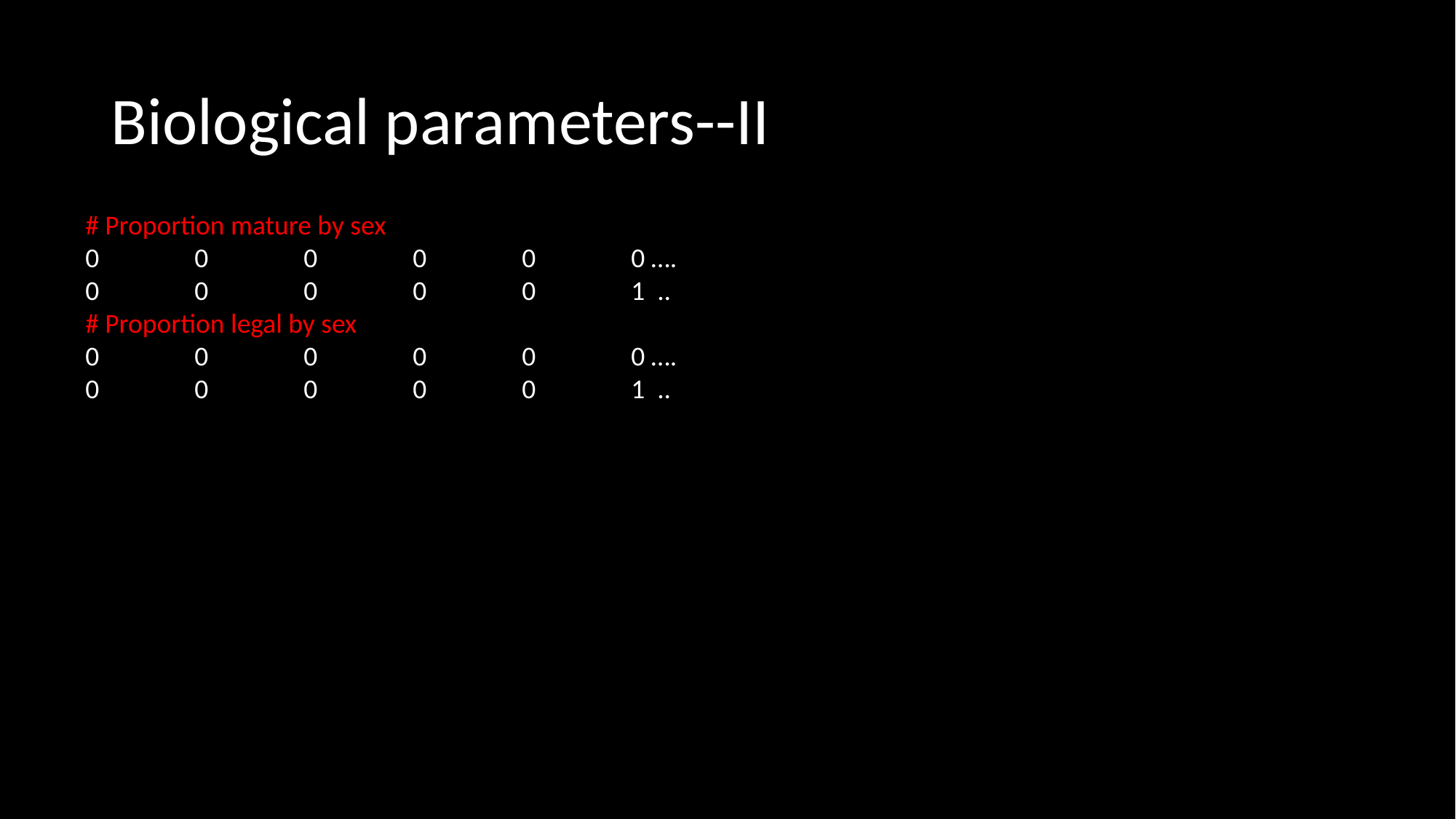

# Biological parameters--II
# Proportion mature by sex
0	0	0	0	0	0 ….
0	0	0	0	0	1  ..
# Proportion legal by sex
0	0	0	0	0	0 ….
0	0	0	0	0	1  ..